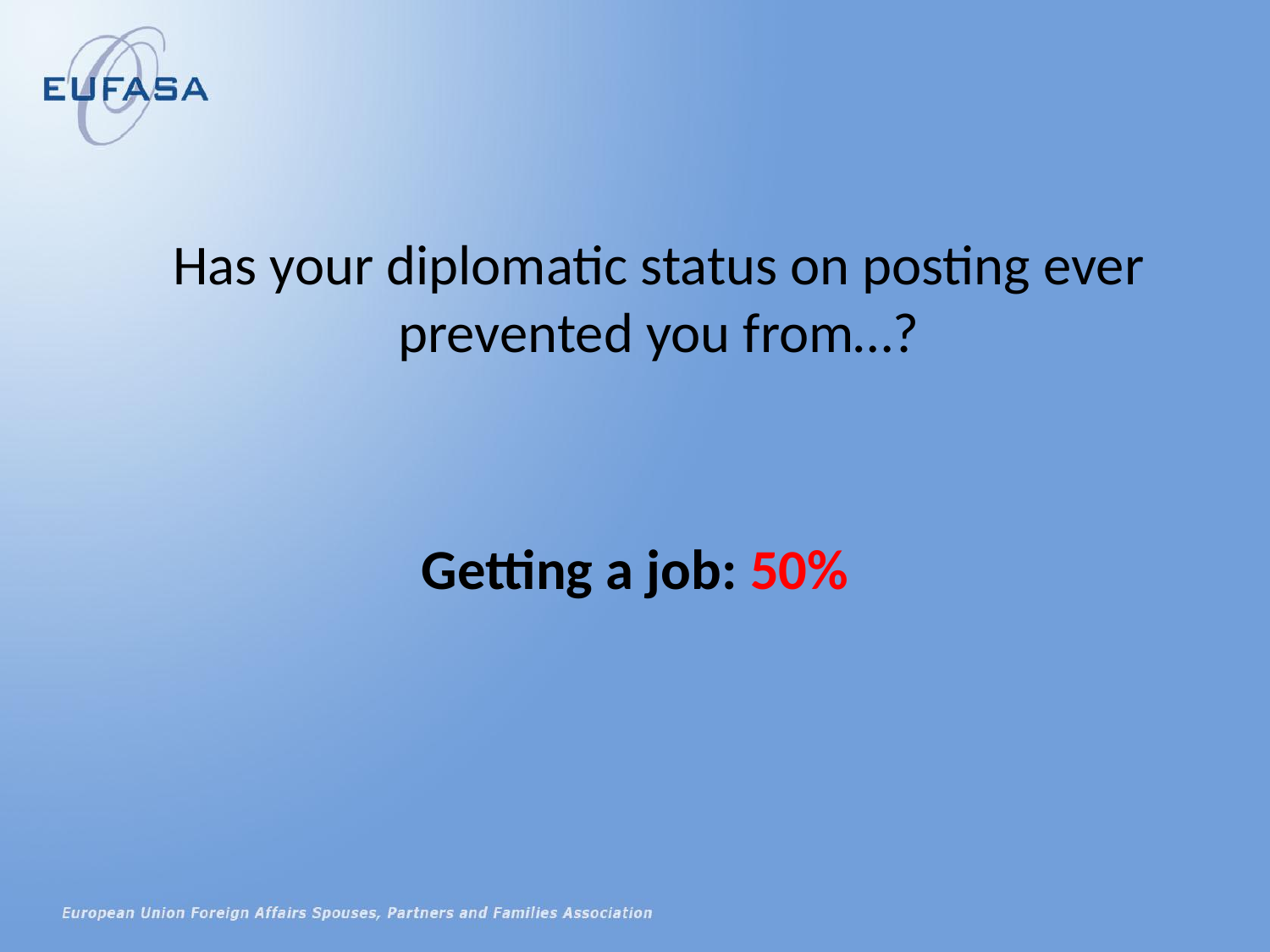

Has your diplomatic status on posting ever prevented you from…?

Getting a job: 50%